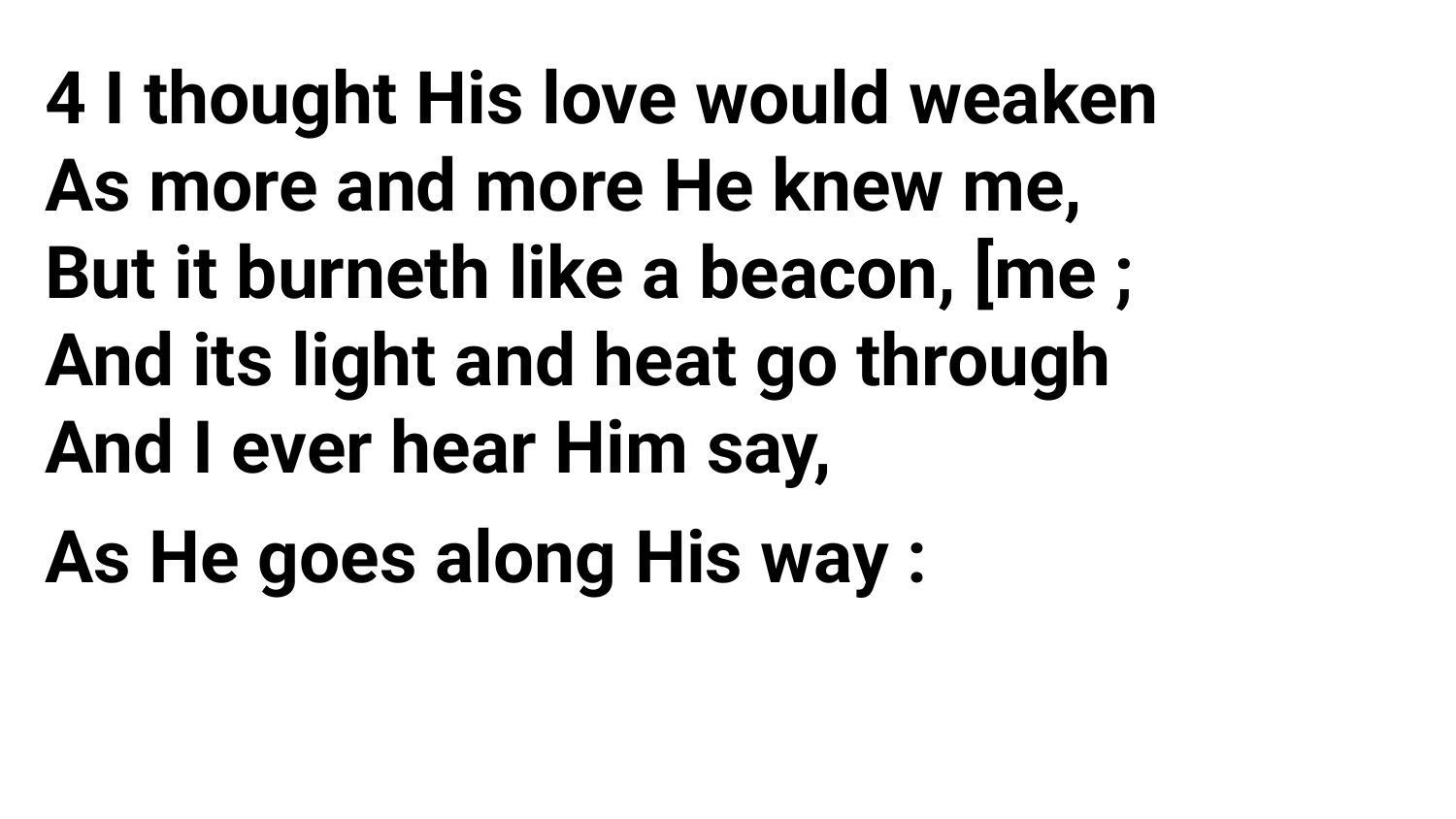

4 I thought His love would weaken
As more and more He knew me,
But it burneth like a beacon, [me ;
And its light and heat go through
And I ever hear Him say,
As He goes along His way :